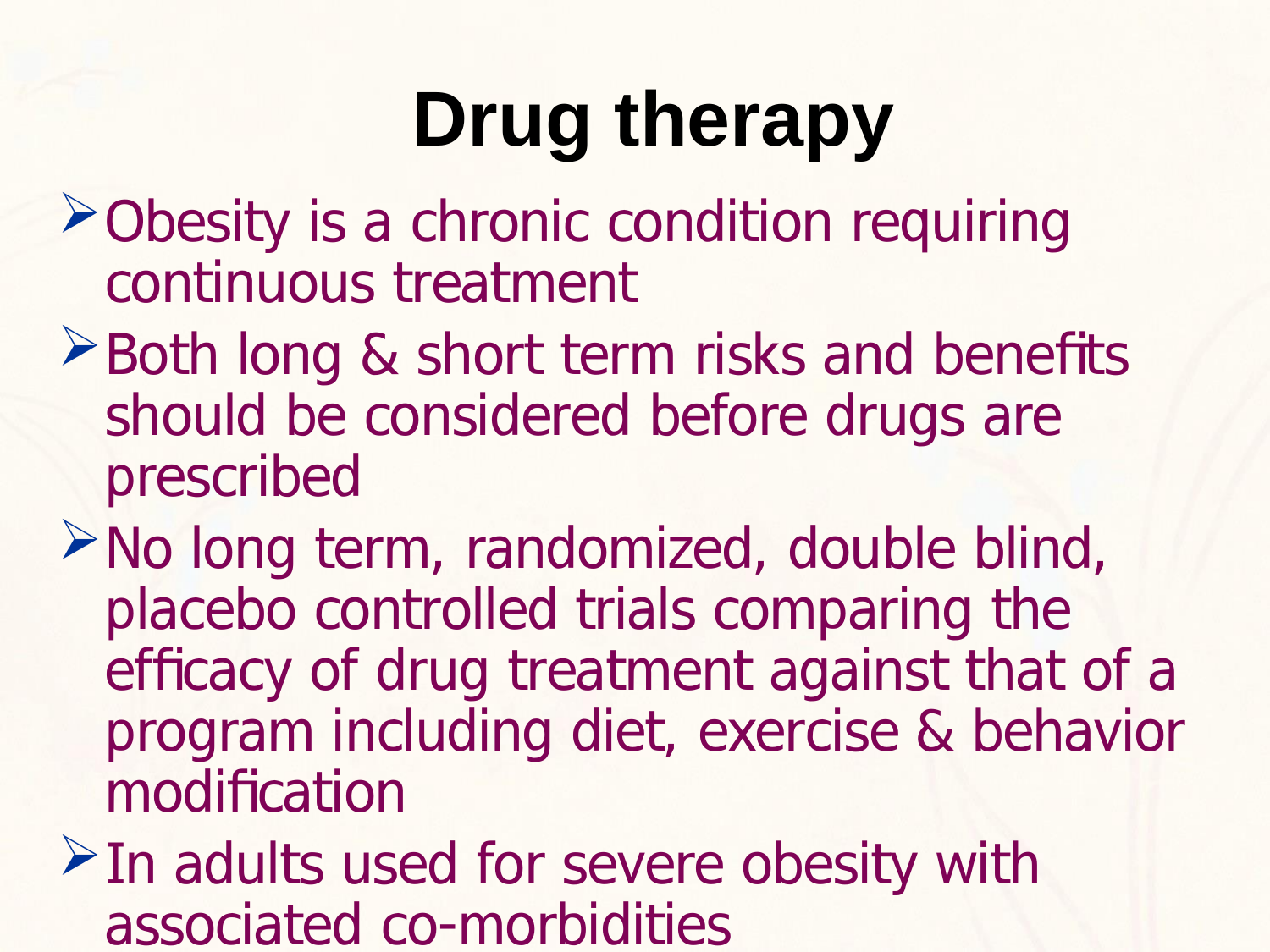

# Drug therapy
Obesity is a chronic condition requiring continuous treatment
Both long & short term risks and benefits should be considered before drugs are prescribed
No long term, randomized, double blind, placebo controlled trials comparing the efficacy of drug treatment against that of a program including diet, exercise & behavior modification
In adults used for severe obesity with associated co-morbidities
Current role limited to research studies only